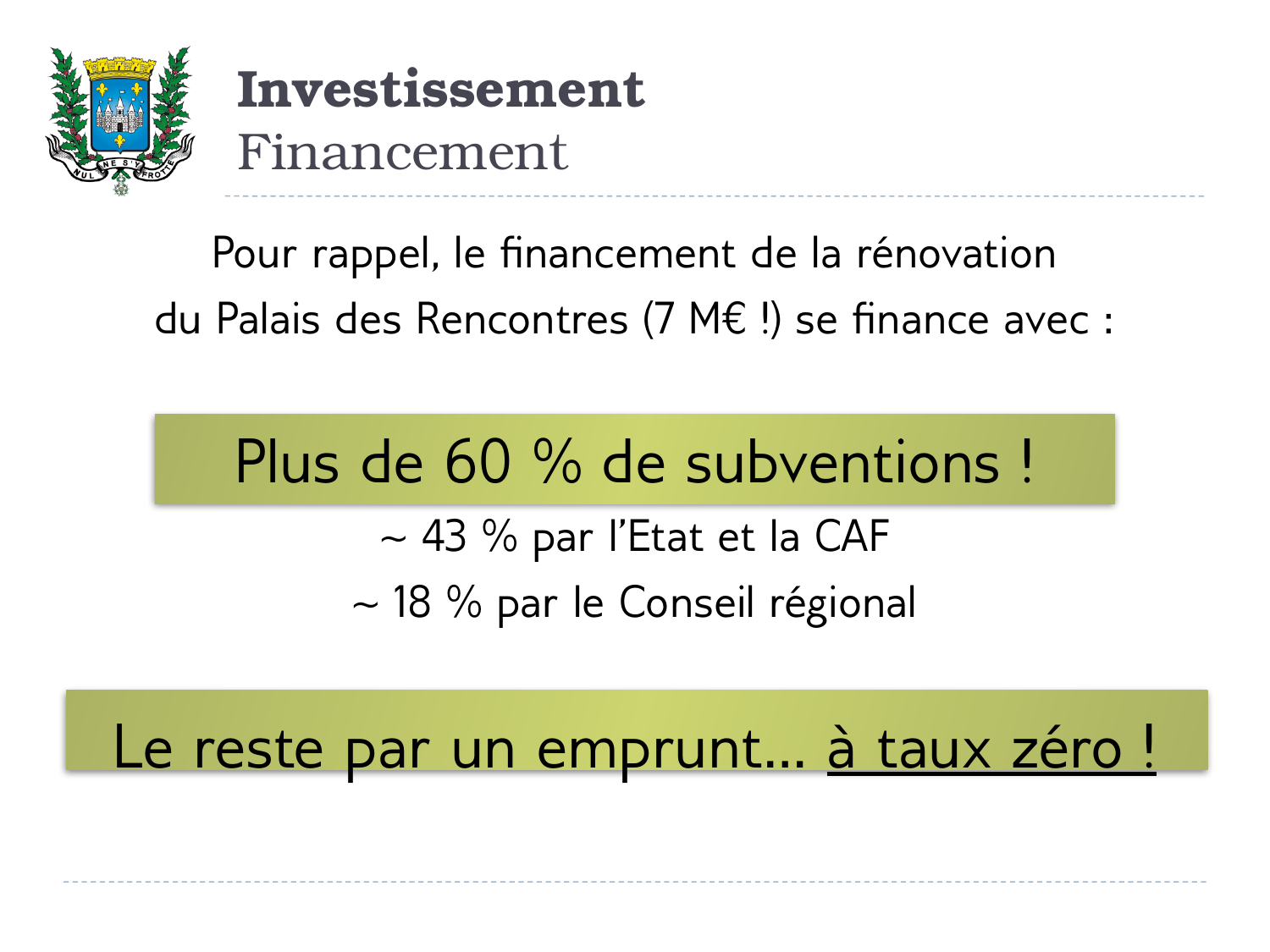

# Investissement Financement
Pour rappel, le financement de la rénovation
du Palais des Rencontres (7 M€ !) se finance avec :

Plus de 60 % de subventions !
~ 43 % par l’Etat et la CAF
~ 18 % par le Conseil régional

Le reste par un emprunt… à taux zéro !